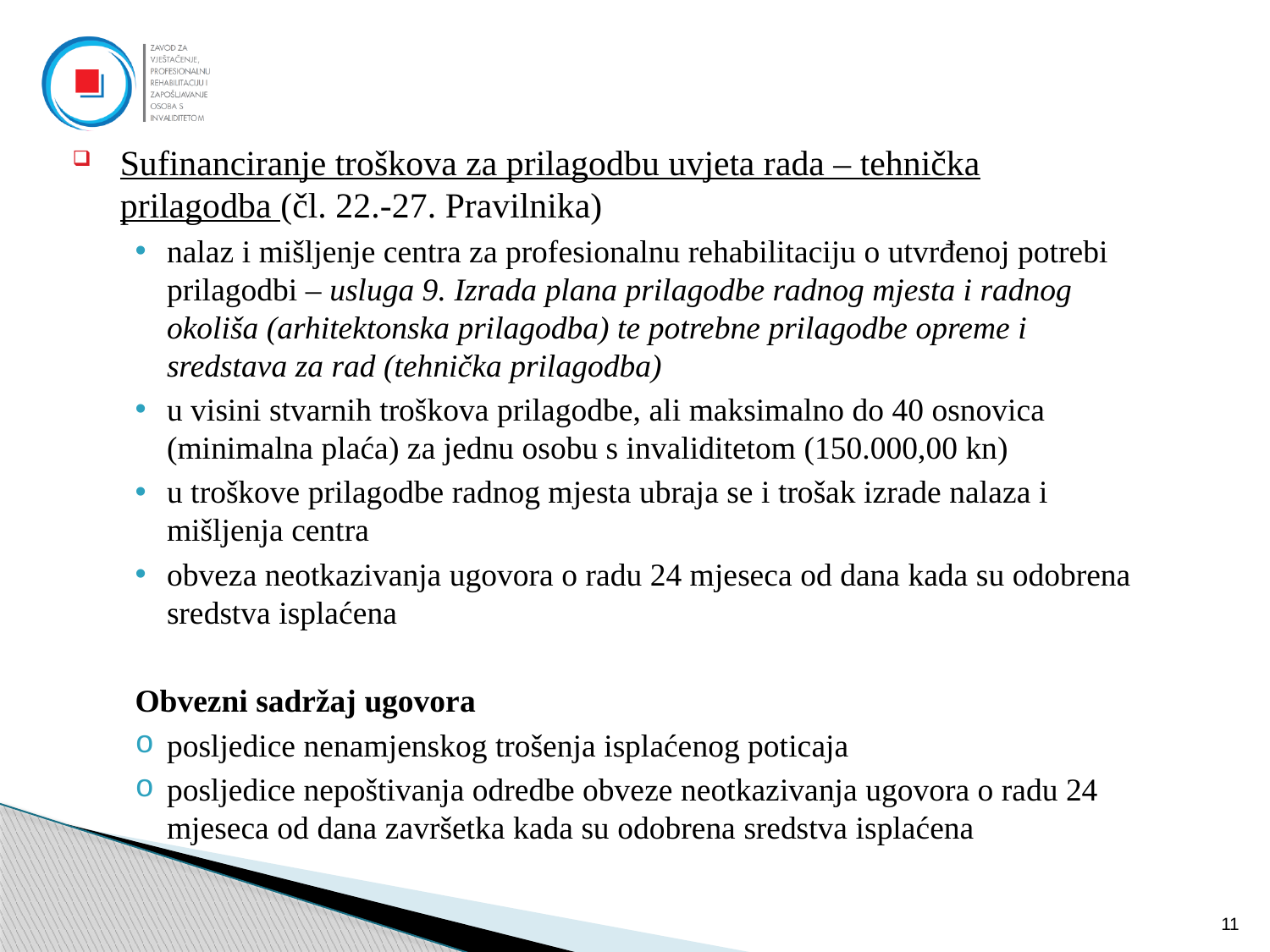

Sufinanciranje troškova za prilagodbu uvjeta rada – tehnička prilagodba (čl. 22.-27. Pravilnika)
nalaz i mišljenje centra za profesionalnu rehabilitaciju o utvrđenoj potrebi prilagodbi – usluga 9. Izrada plana prilagodbe radnog mjesta i radnog okoliša (arhitektonska prilagodba) te potrebne prilagodbe opreme i sredstava za rad (tehnička prilagodba)
u visini stvarnih troškova prilagodbe, ali maksimalno do 40 osnovica (minimalna plaća) za jednu osobu s invaliditetom (150.000,00 kn)
u troškove prilagodbe radnog mjesta ubraja se i trošak izrade nalaza i mišljenja centra
obveza neotkazivanja ugovora o radu 24 mjeseca od dana kada su odobrena sredstva isplaćena

Obvezni sadržaj ugovora
posljedice nenamjenskog trošenja isplaćenog poticaja
posljedice nepoštivanja odredbe obveze neotkazivanja ugovora o radu 24 mjeseca od dana završetka kada su odobrena sredstva isplaćena

11